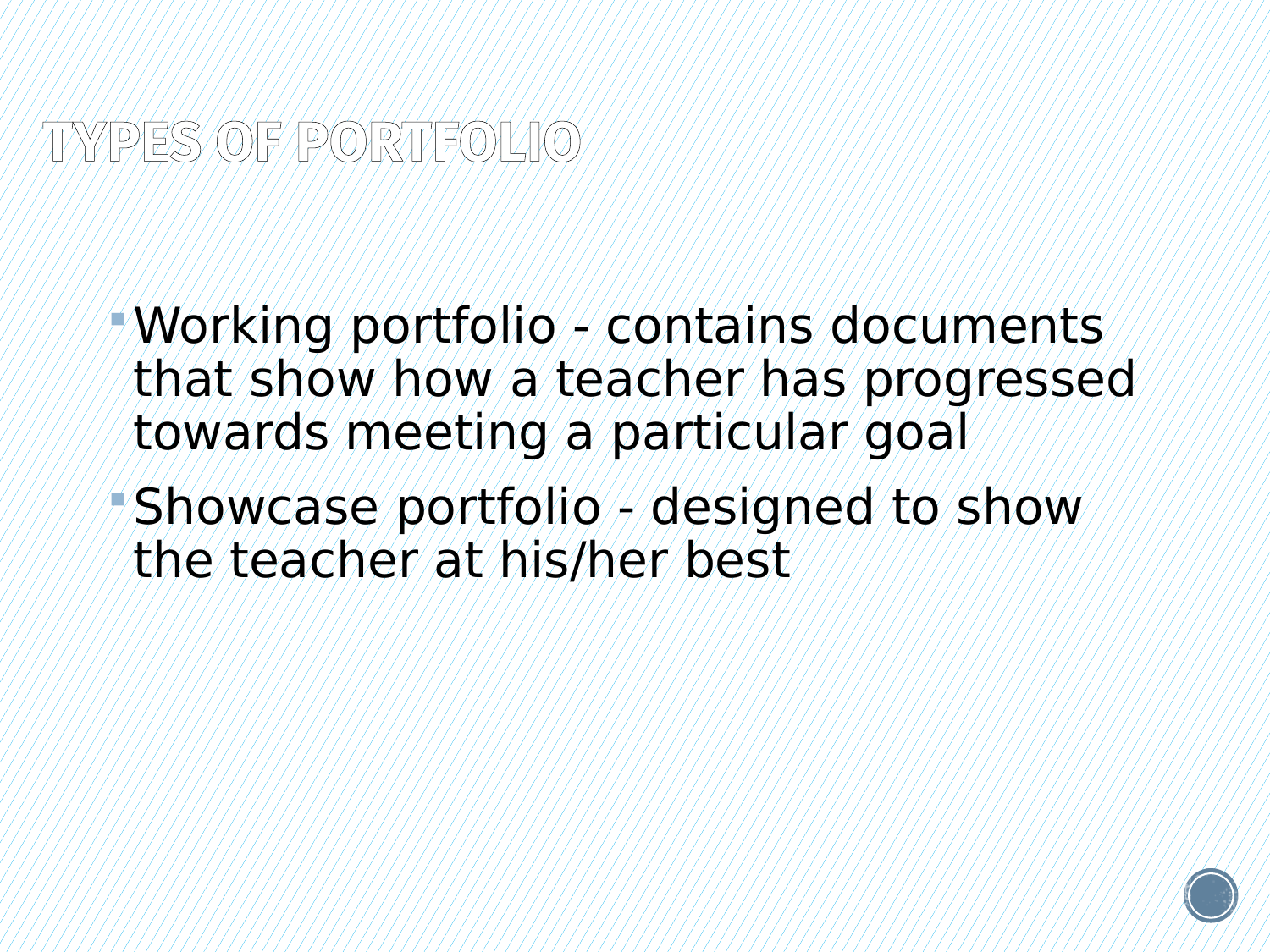

# Types of portfolio
Working portfolio - contains documents that show how a teacher has progressed towards meeting a particular goal
Showcase portfolio - designed to show the teacher at his/her best